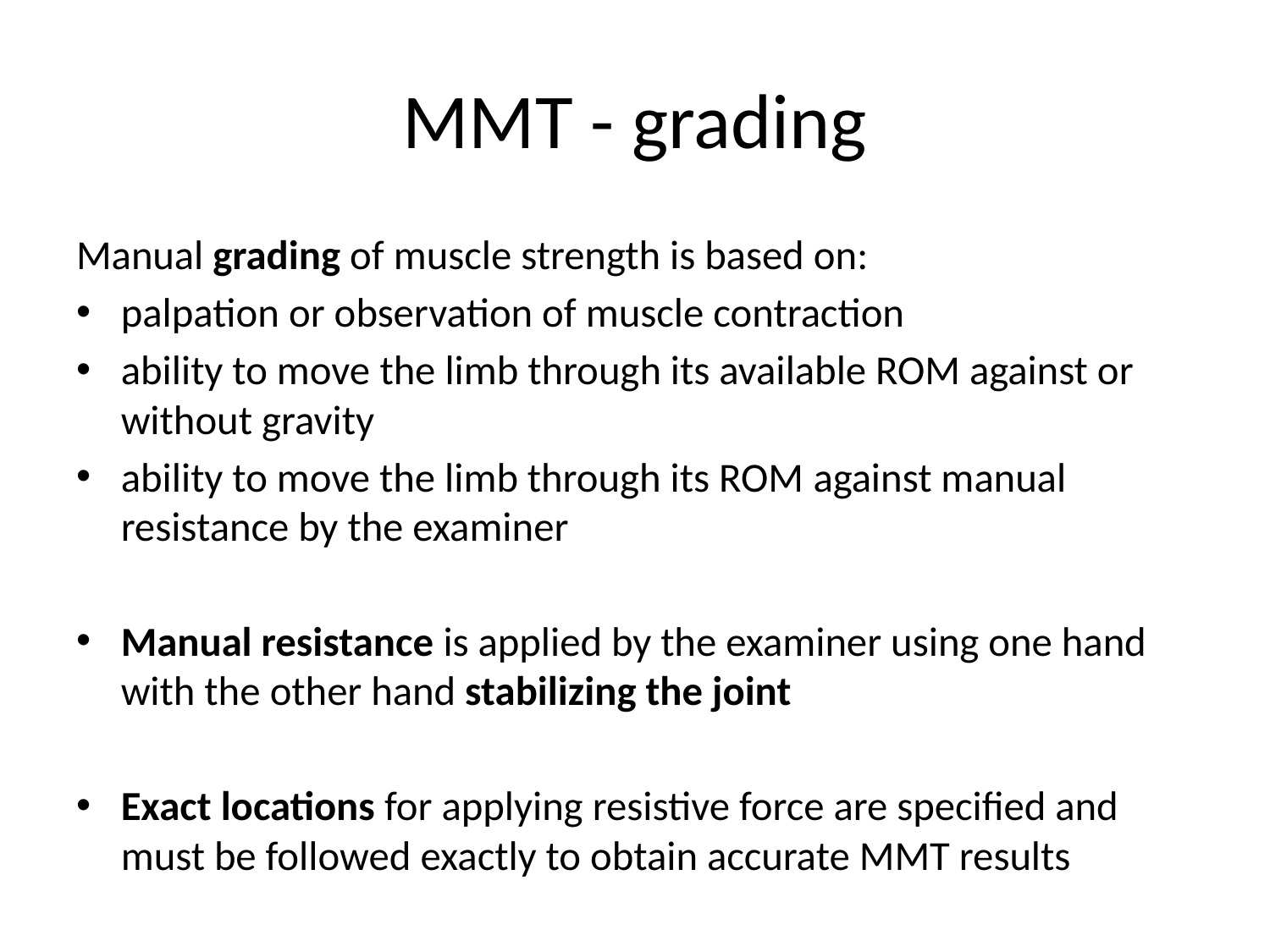

# MMT - grading
Manual grading of muscle strength is based on:
palpation or observation of muscle contraction
ability to move the limb through its available ROM against or without gravity
ability to move the limb through its ROM against manual resistance by the examiner

Manual resistance is applied by the examiner using one hand with the other hand stabilizing the joint

Exact locations for applying resistive force are specified and must be followed exactly to obtain accurate MMT results